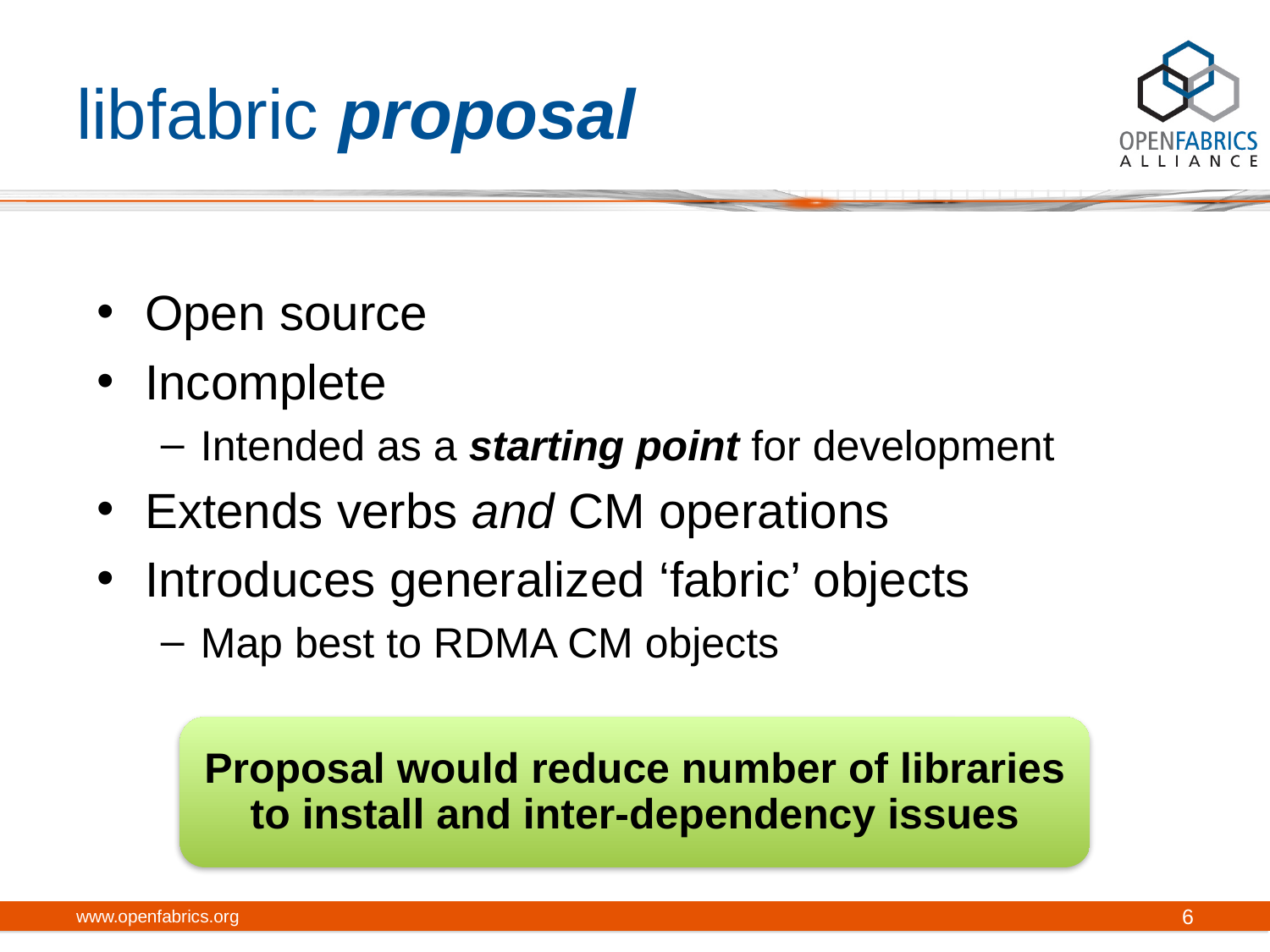

# libfabric proposal
Open source
Incomplete
Intended as a starting point for development
Extends verbs and CM operations
Introduces generalized ‘fabric’ objects
Map best to RDMA CM objects
Proposal would reduce number of libraries to install and inter-dependency issues
www.openfabrics.org
6